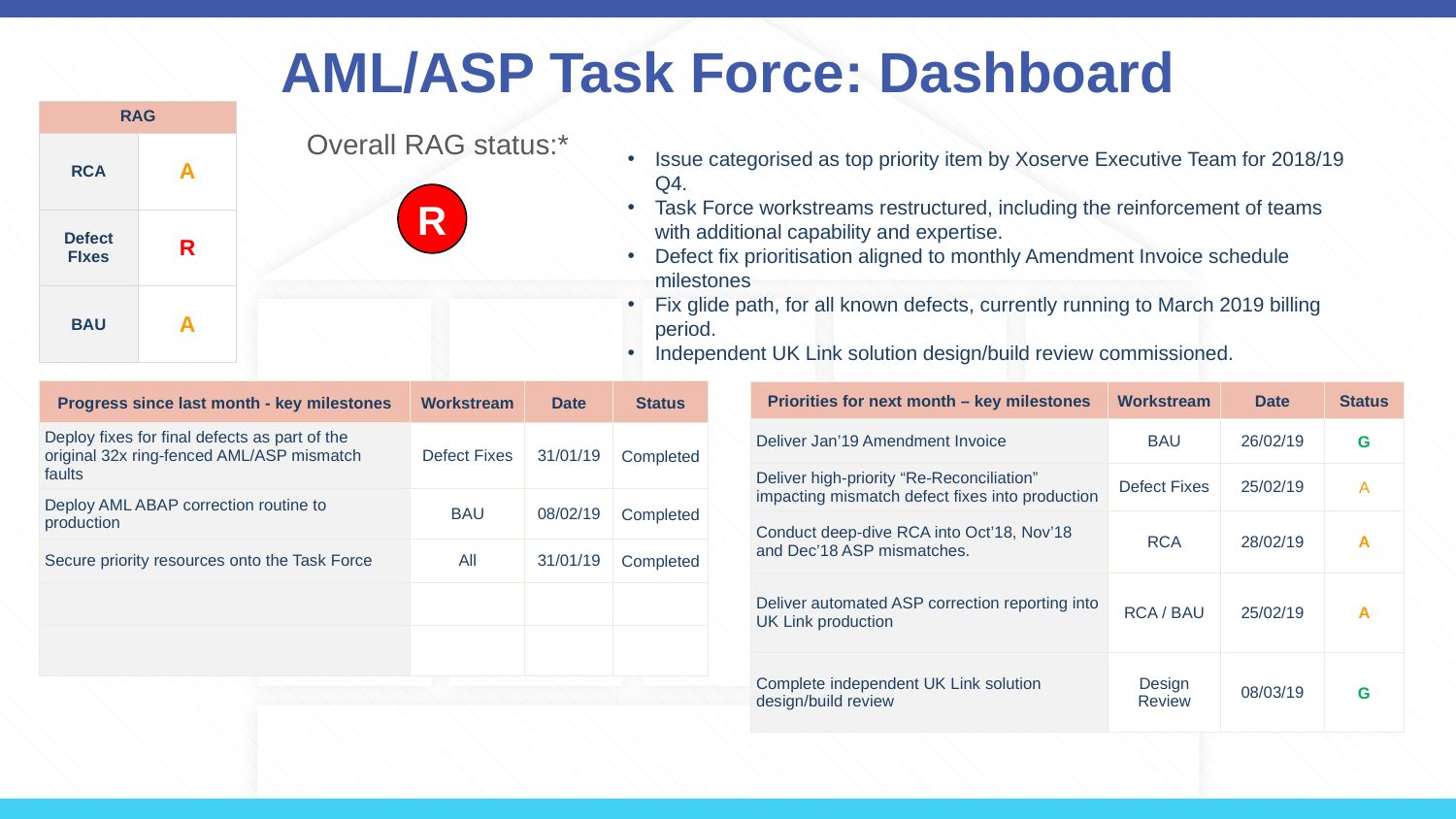

# AML/ASP Task Force: Dashboard
| RAG |  |
| --- | --- |
| RCA | A |
| Defect FIxes | R |
| BAU | A |
Overall RAG status:*
Issue categorised as top priority item by Xoserve Executive Team for 2018/19 Q4.
Task Force workstreams restructured, including the reinforcement of teams with additional capability and expertise.
Defect fix prioritisation aligned to monthly Amendment Invoice schedule milestones
Fix glide path, for all known defects, currently running to March 2019 billing period.
Independent UK Link solution design/build review commissioned.
R
| Progress since last month - key milestones | Workstream | Date | Status |
| --- | --- | --- | --- |
| Deploy fixes for final defects as part of the original 32x ring-fenced AML/ASP mismatch faults | Defect Fixes | 31/01/19 | Completed |
| Deploy AML ABAP correction routine to production | BAU | 08/02/19 | Completed |
| Secure priority resources onto the Task Force | All | 31/01/19 | Completed |
|  |  |  |  |
|  |  |  |  |
| Priorities for next month – key milestones | Workstream | Date | Status |
| --- | --- | --- | --- |
| Deliver Jan’19 Amendment Invoice | BAU | 26/02/19 | G |
| Deliver high-priority “Re-Reconciliation” impacting mismatch defect fixes into production | Defect Fixes | 25/02/19 | A |
| Conduct deep-dive RCA into Oct’18, Nov’18 and Dec’18 ASP mismatches. | RCA | 28/02/19 | A |
| Deliver automated ASP correction reporting into UK Link production | RCA / BAU | 25/02/19 | A |
| Complete independent UK Link solution design/build review | Design Review | 08/03/19 | G |